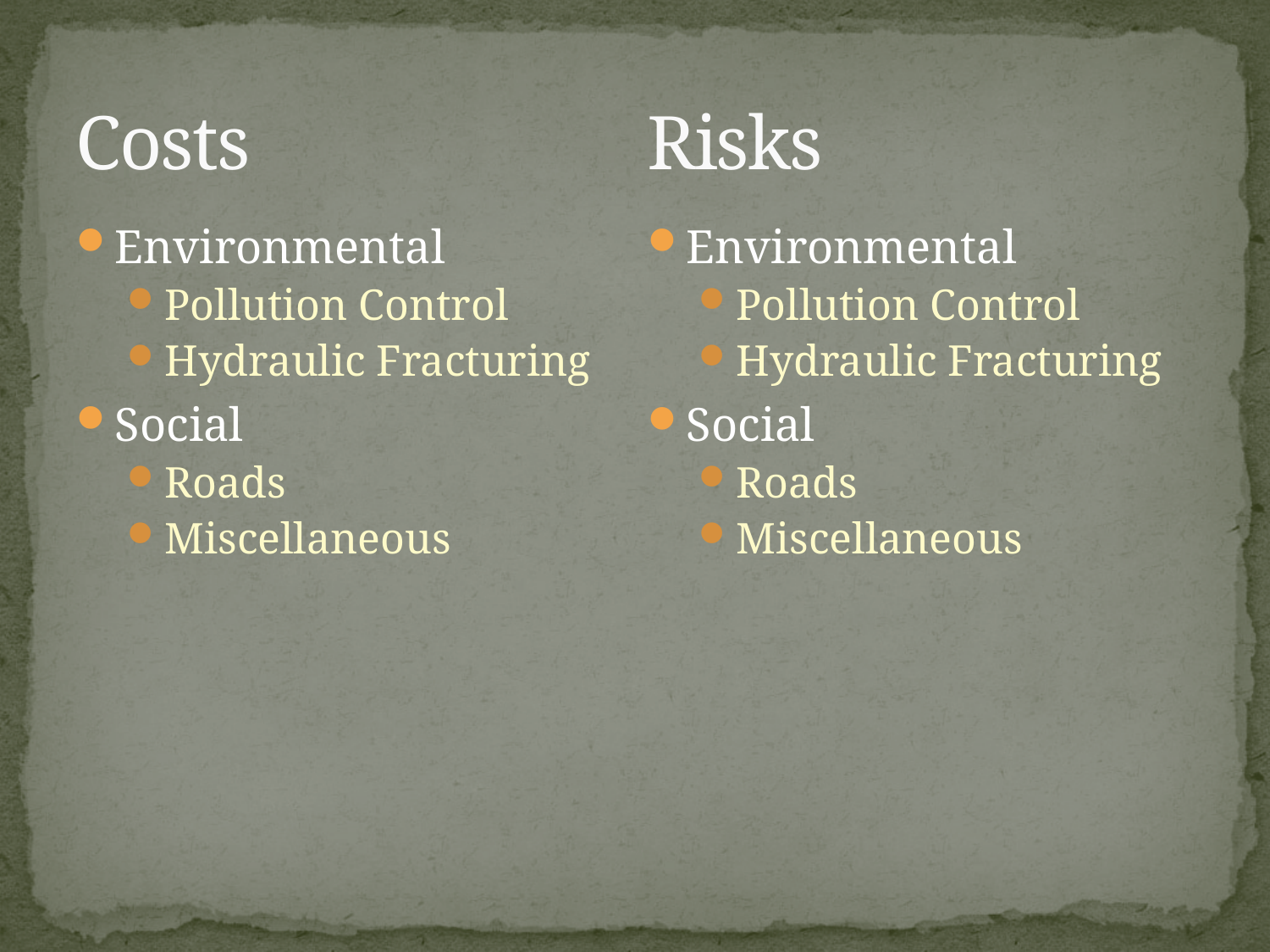

# Costs	Risks
Environmental
Pollution Control
Hydraulic Fracturing
Social
Roads
Miscellaneous
Environmental
Pollution Control
Hydraulic Fracturing
Social
Roads
Miscellaneous